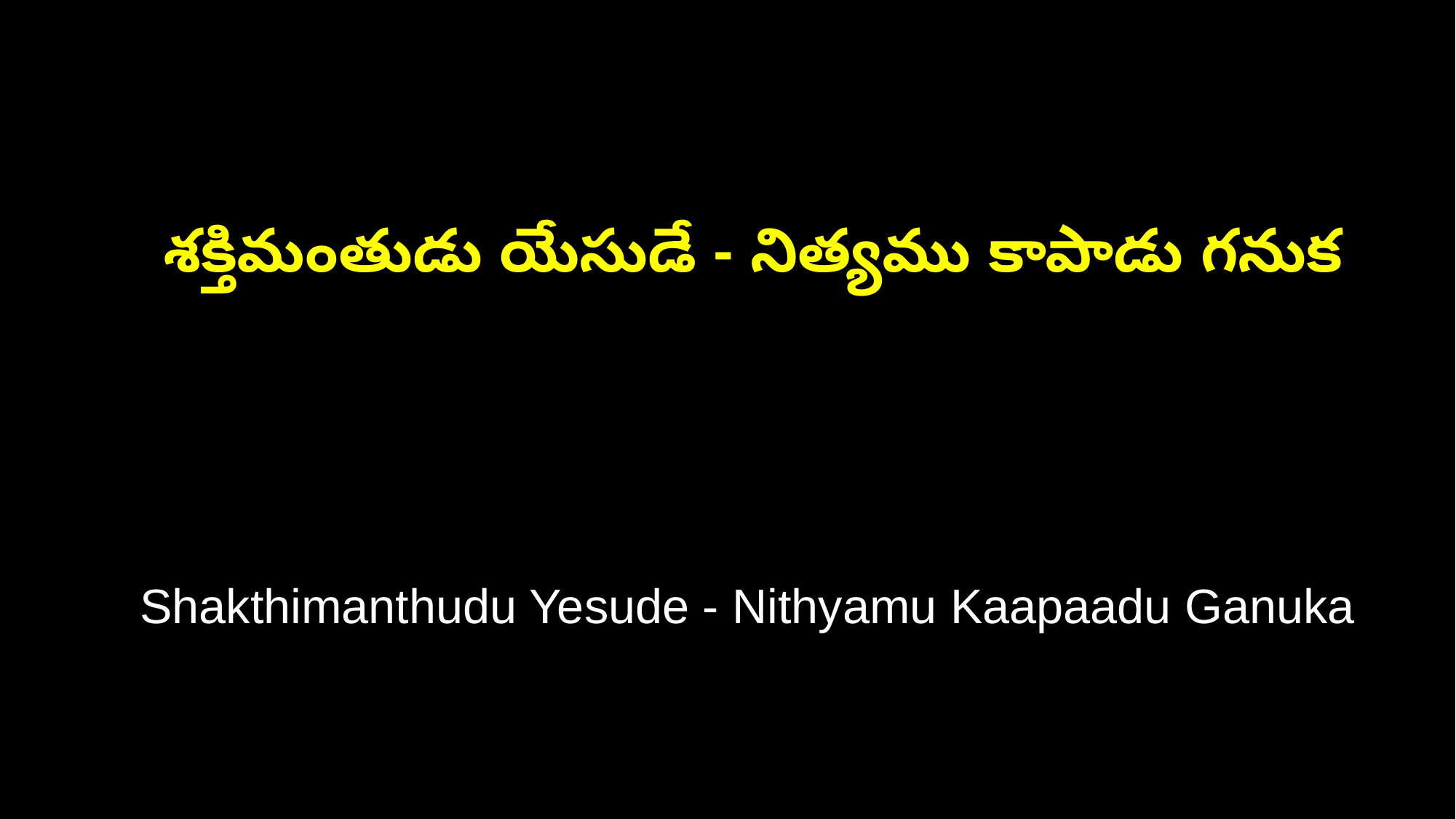

శక్తిమంతుడు యేసుడే - నిత్యము కాపాడు గనుక
   Shakthimanthudu Yesude - Nithyamu Kaapaadu Ganuka